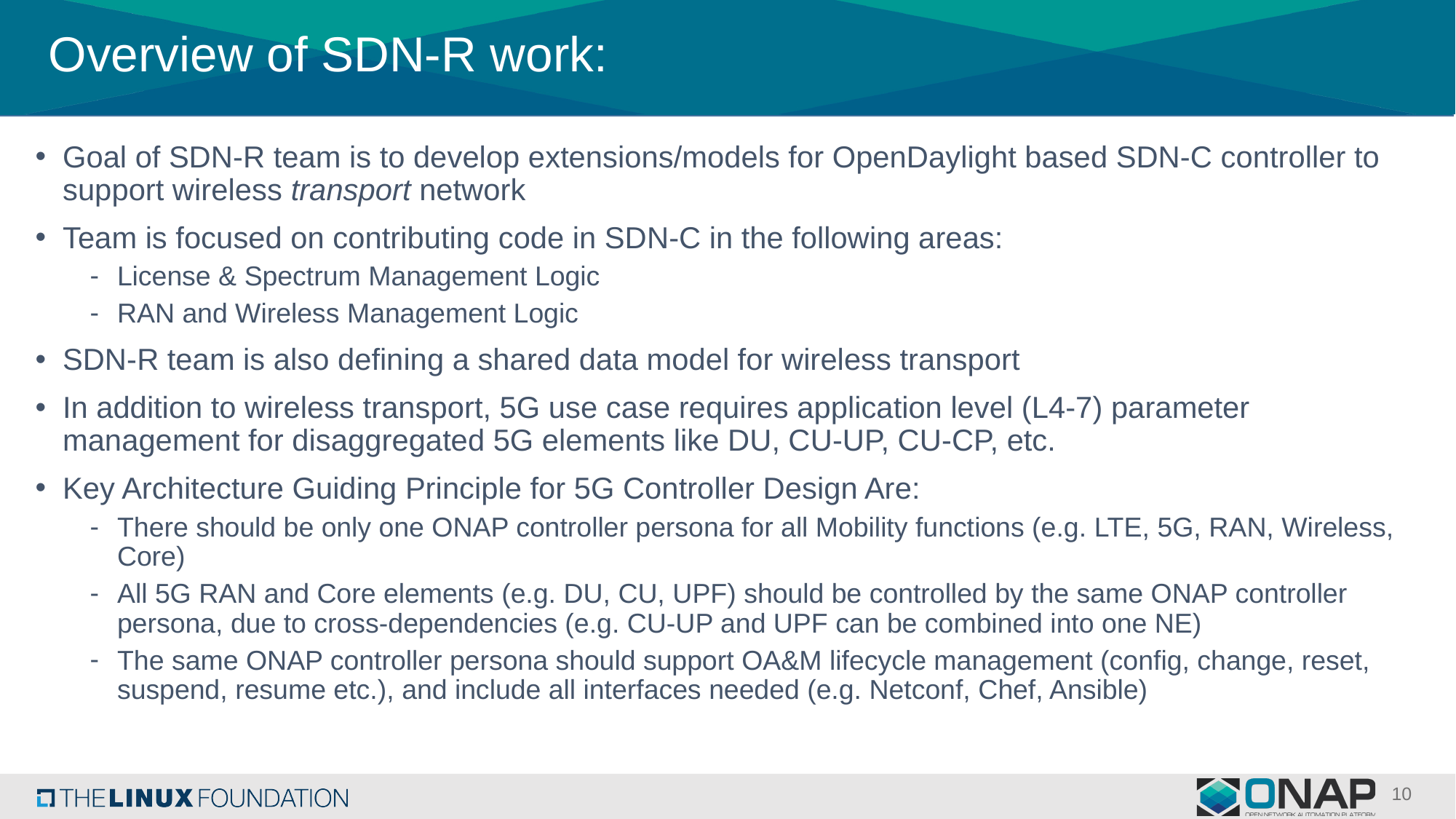

# Overview of SDN-R work:
Goal of SDN-R team is to develop extensions/models for OpenDaylight based SDN-C controller to support wireless transport network
Team is focused on contributing code in SDN-C in the following areas:
License & Spectrum Management Logic
RAN and Wireless Management Logic
SDN-R team is also defining a shared data model for wireless transport
In addition to wireless transport, 5G use case requires application level (L4-7) parameter management for disaggregated 5G elements like DU, CU-UP, CU-CP, etc.
Key Architecture Guiding Principle for 5G Controller Design Are:
There should be only one ONAP controller persona for all Mobility functions (e.g. LTE, 5G, RAN, Wireless, Core)
All 5G RAN and Core elements (e.g. DU, CU, UPF) should be controlled by the same ONAP controller persona, due to cross-dependencies (e.g. CU-UP and UPF can be combined into one NE)
The same ONAP controller persona should support OA&M lifecycle management (config, change, reset, suspend, resume etc.), and include all interfaces needed (e.g. Netconf, Chef, Ansible)
10